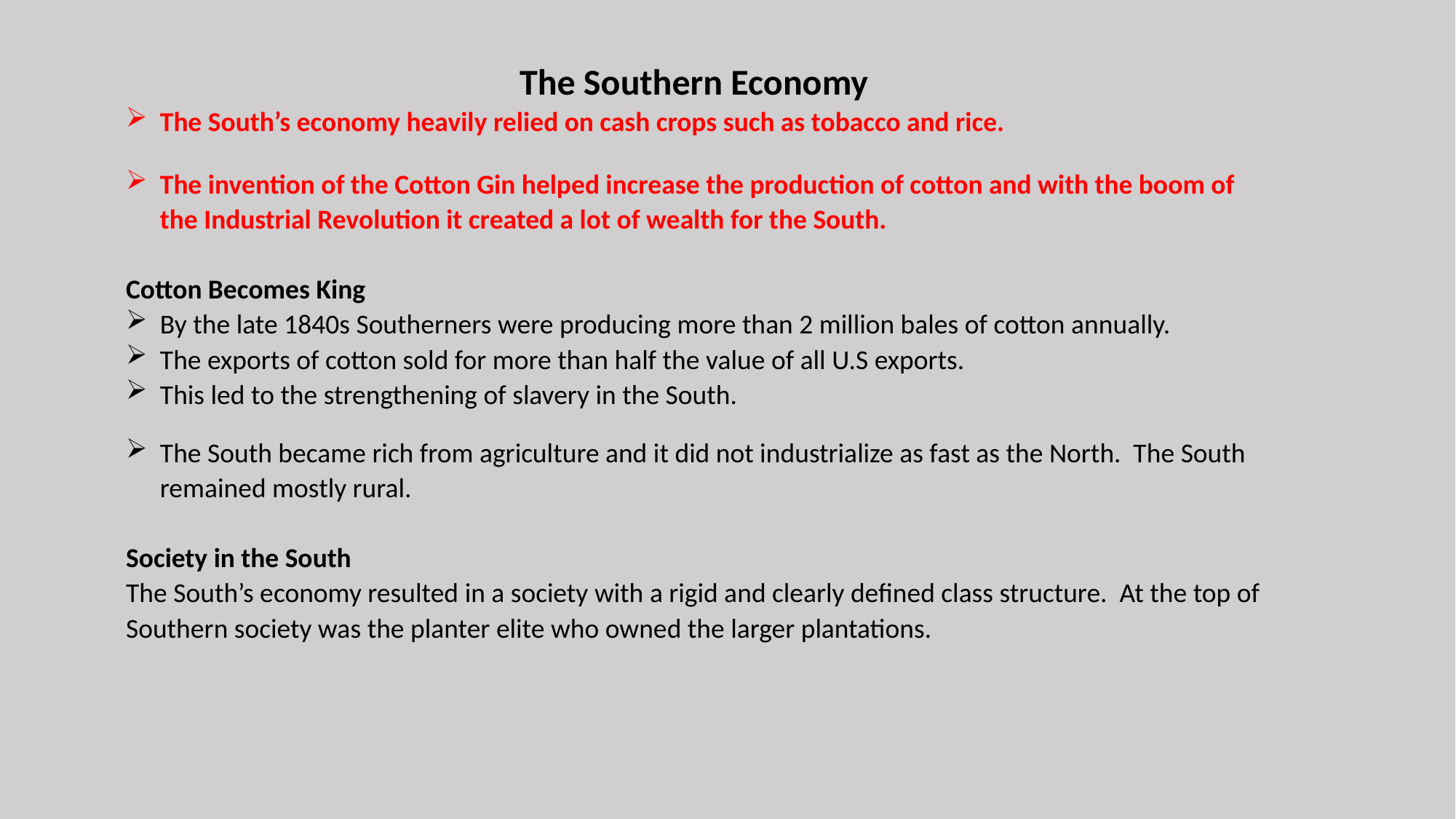

The Southern Economy
The South’s economy heavily relied on cash crops such as tobacco and rice.

The invention of the Cotton Gin helped increase the production of cotton and with the boom of the Industrial Revolution it created a lot of wealth for the South.

Cotton Becomes King
By the late 1840s Southerners were producing more than 2 million bales of cotton annually.
The exports of cotton sold for more than half the value of all U.S exports.
This led to the strengthening of slavery in the South.

The South became rich from agriculture and it did not industrialize as fast as the North.  The South remained mostly rural.

Society in the South
The South’s economy resulted in a society with a rigid and clearly defined class structure.  At the top of Southern society was the planter elite who owned the larger plantations.